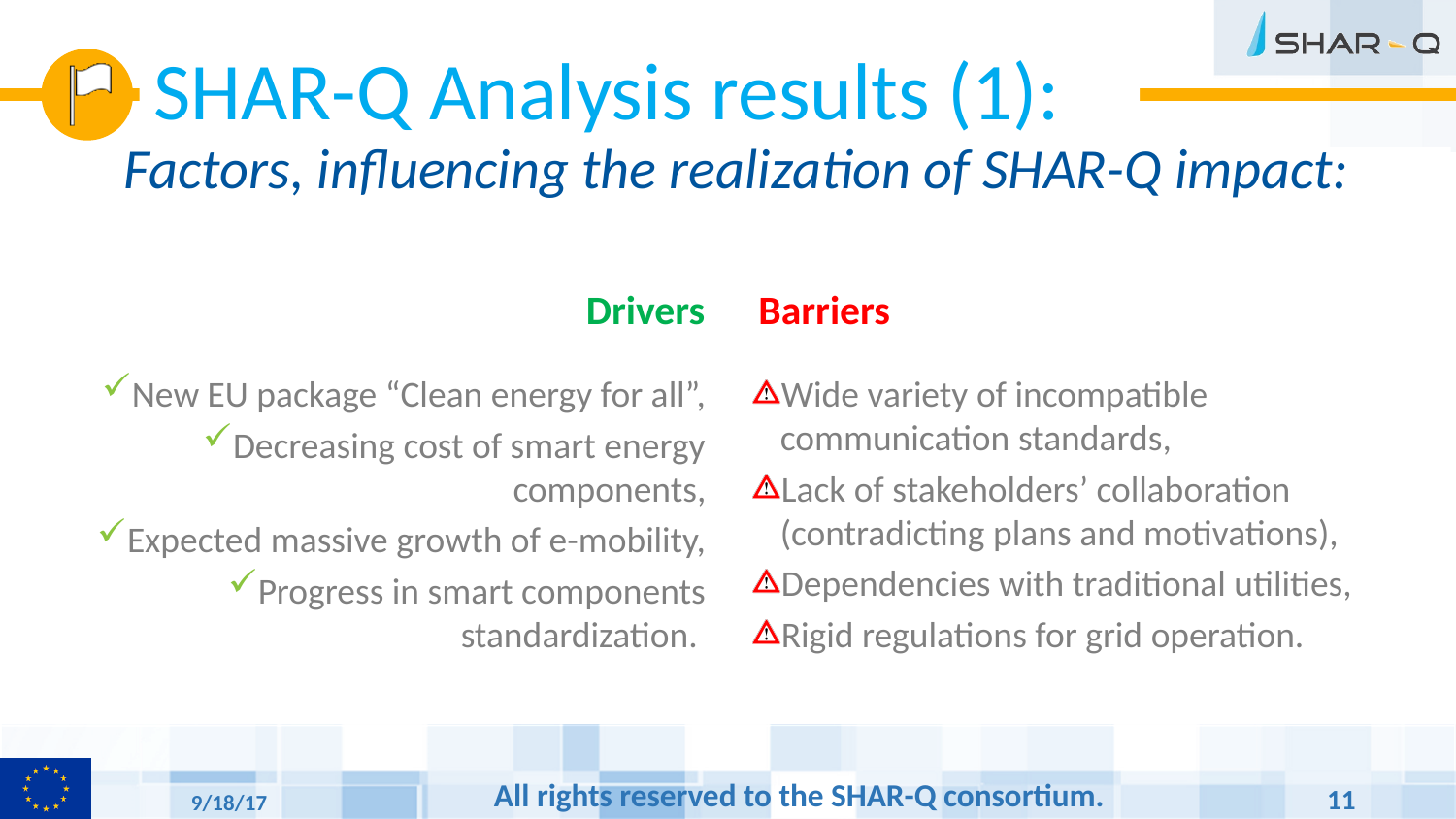

SHAR-Q Analysis results (1):
# Factors, influencing the realization of SHAR-Q impact:
Drivers
Barriers
Wide variety of incompatible communication standards,
Lack of stakeholders’ collaboration (contradicting plans and motivations),
Dependencies with traditional utilities,
Rigid regulations for grid operation.
New EU package “Clean energy for all”,
Decreasing cost of smart energy components,
Expected massive growth of e-mobility,
Progress in smart components standardization.
All rights reserved to the SHAR-Q consortium.
11
9/18/17